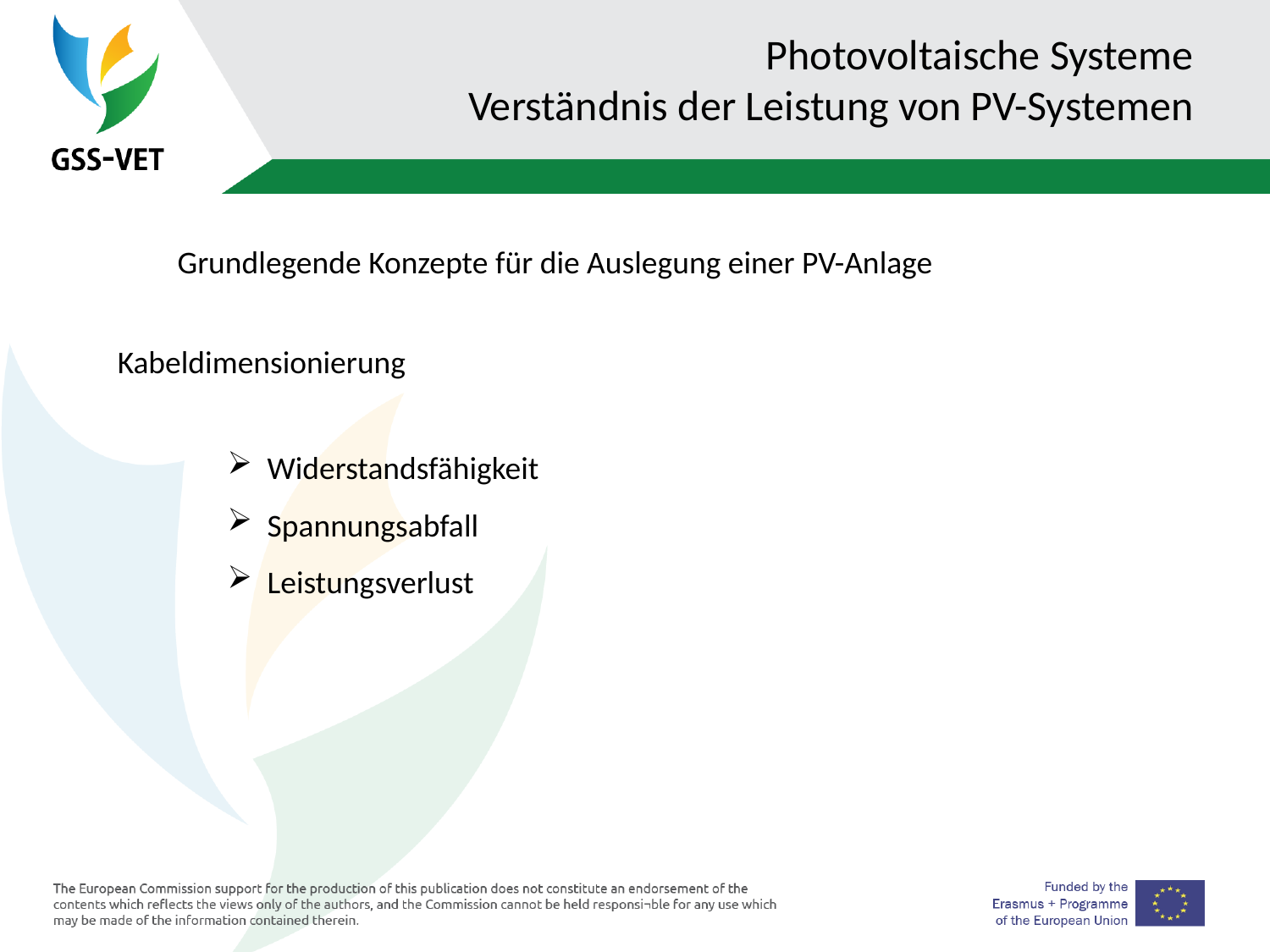

# Photovoltaische Systeme Verständnis der Leistung von PV-Systemen
Grundlegende Konzepte für die Auslegung einer PV-Anlage
Kabeldimensionierung
Widerstandsfähigkeit
Spannungsabfall
Leistungsverlust